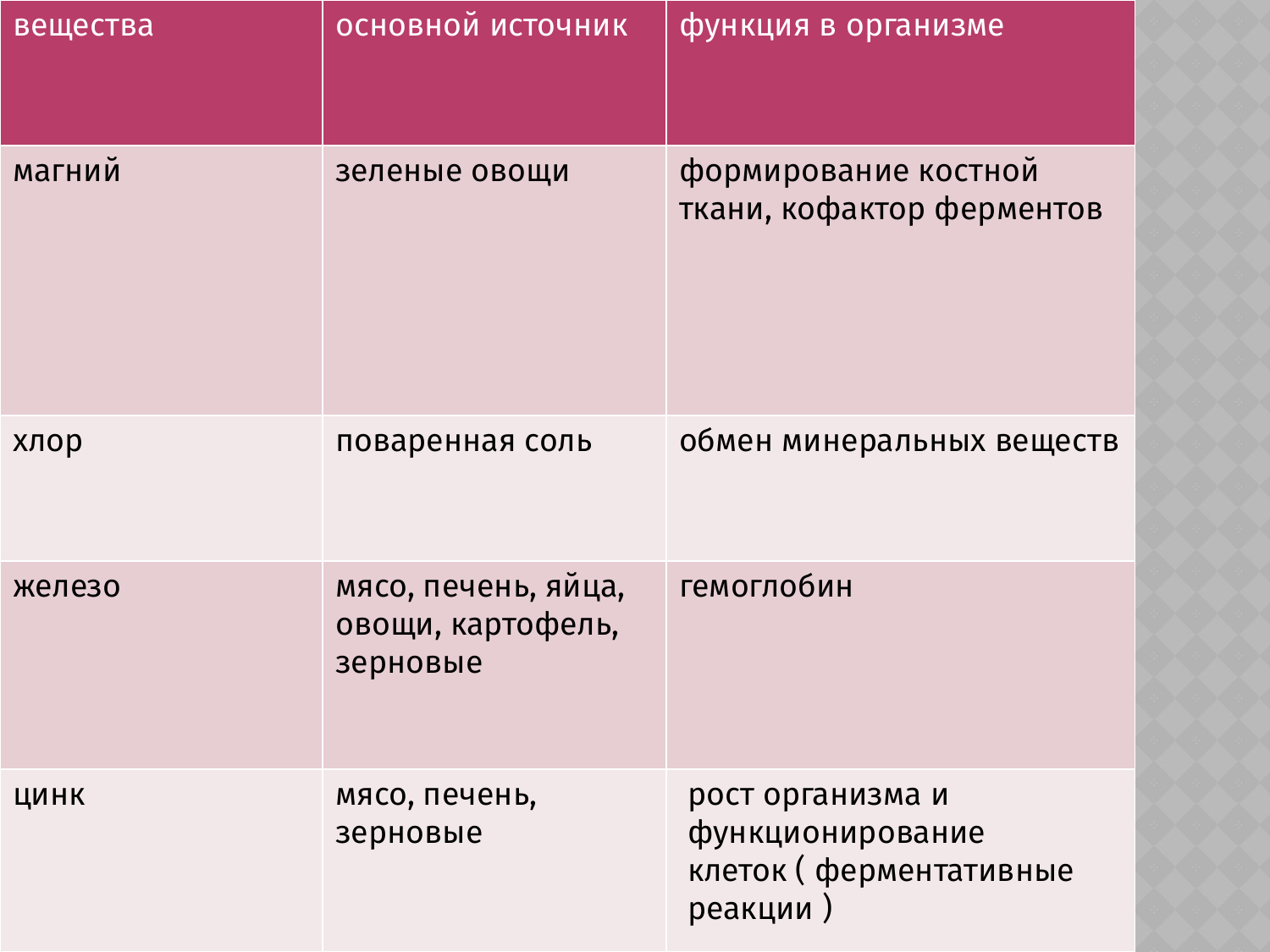

| вещества | основной источник | функция в организме |
| --- | --- | --- |
| магний | зеленые овощи | формирование костной ткани, кофактор ферментов |
| хлор | поваренная соль | обмен минеральных веществ |
| железо | мясо, печень, яйца, овощи, картофель, зерновые | гемоглобин |
| цинк | мясо, печень, зерновые | рост организма и функционирование клеток ( ферментативные реакции ) |